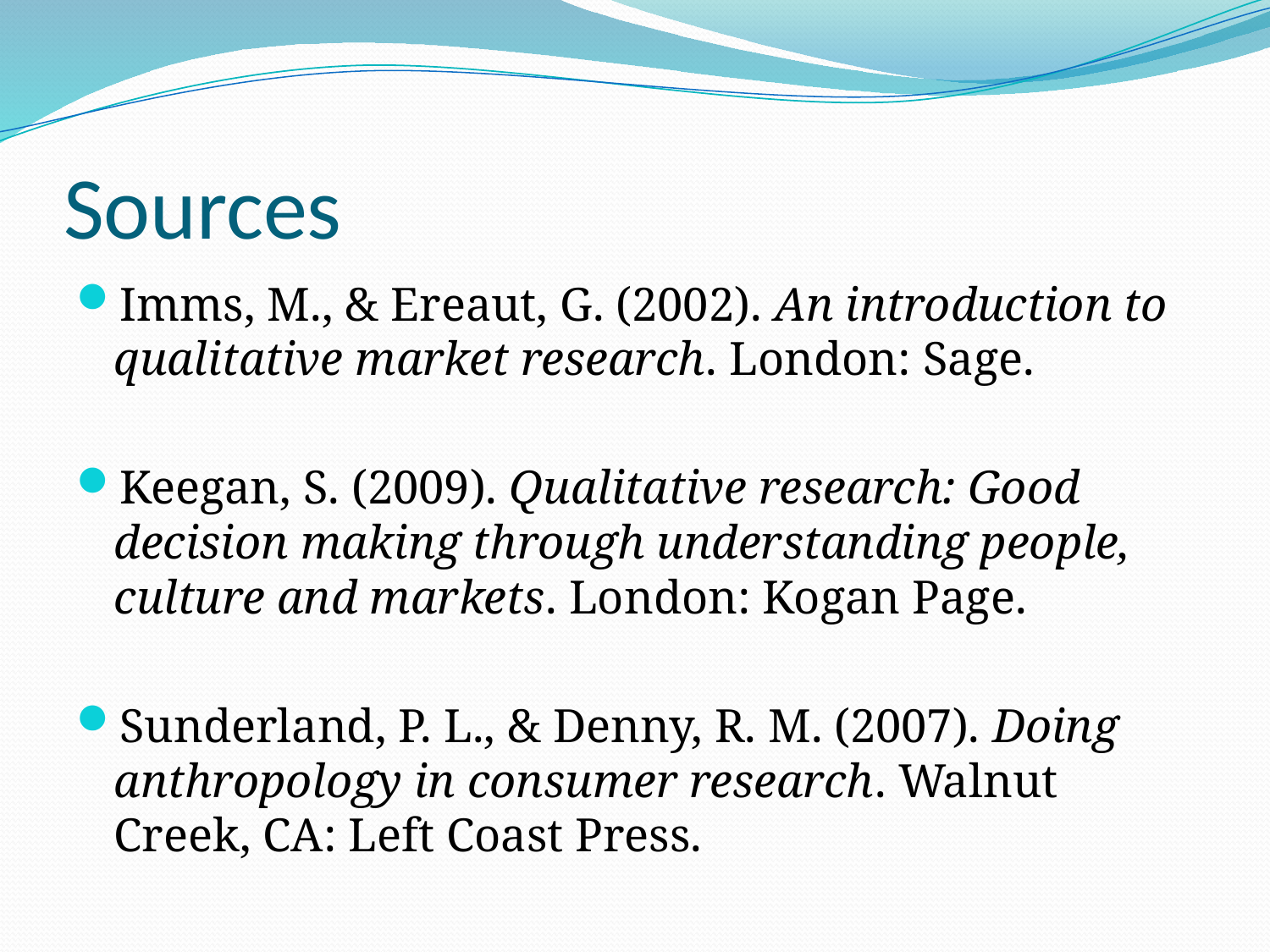

# Sources
Imms, M., & Ereaut, G. (2002). An introduction to qualitative market research. London: Sage.

Keegan, S. (2009). Qualitative research: Good decision making through understanding people, culture and markets. London: Kogan Page.

Sunderland, P. L., & Denny, R. M. (2007). Doing anthropology in consumer research. Walnut Creek, CA: Left Coast Press.